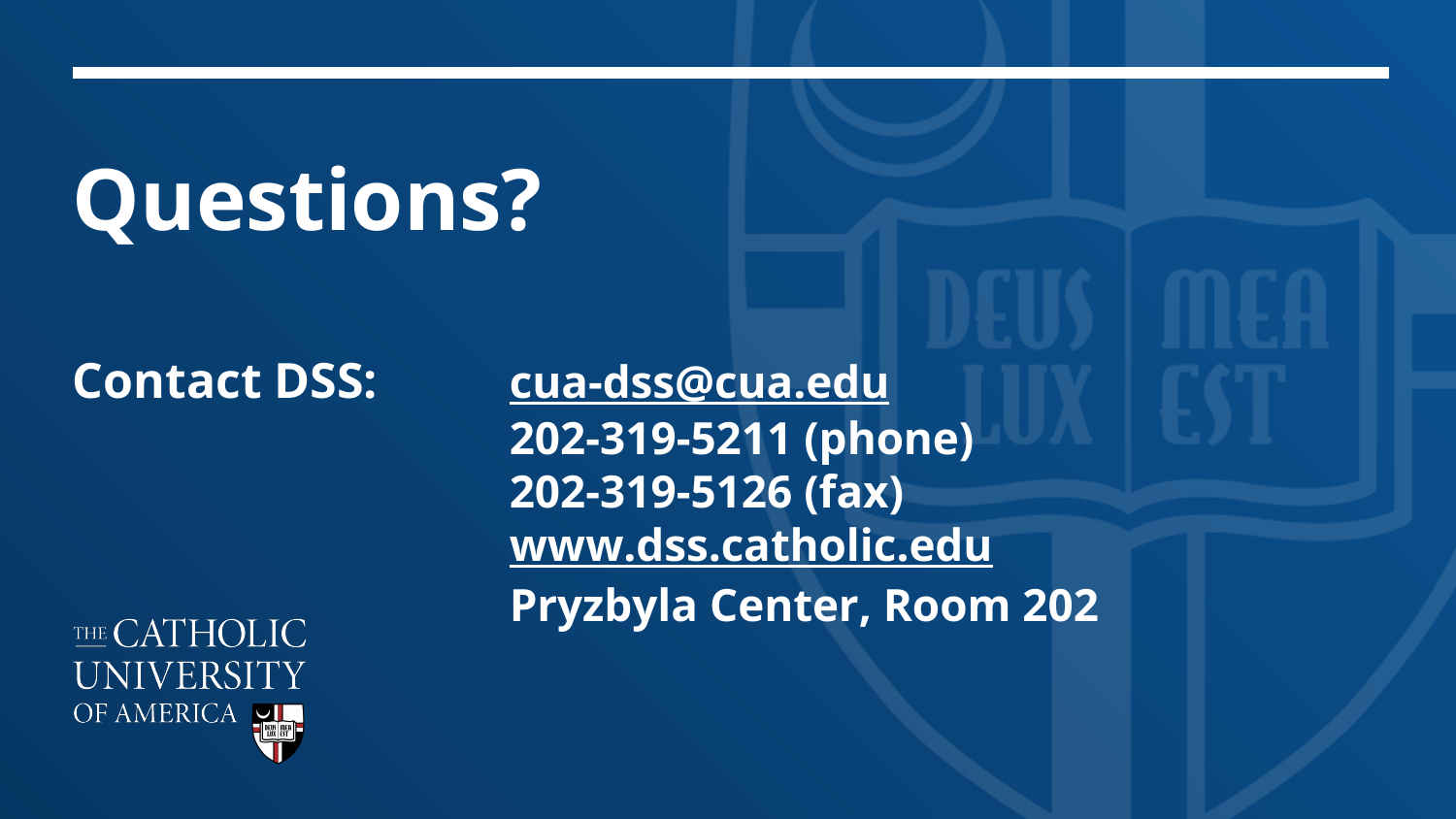

# Questions?

Contact DSS:	cua-dss@cua.edu
			202-319-5211 (phone)
	202-319-5126 (fax)
			www.dss.catholic.edu
			Pryzbyla Center, Room 202